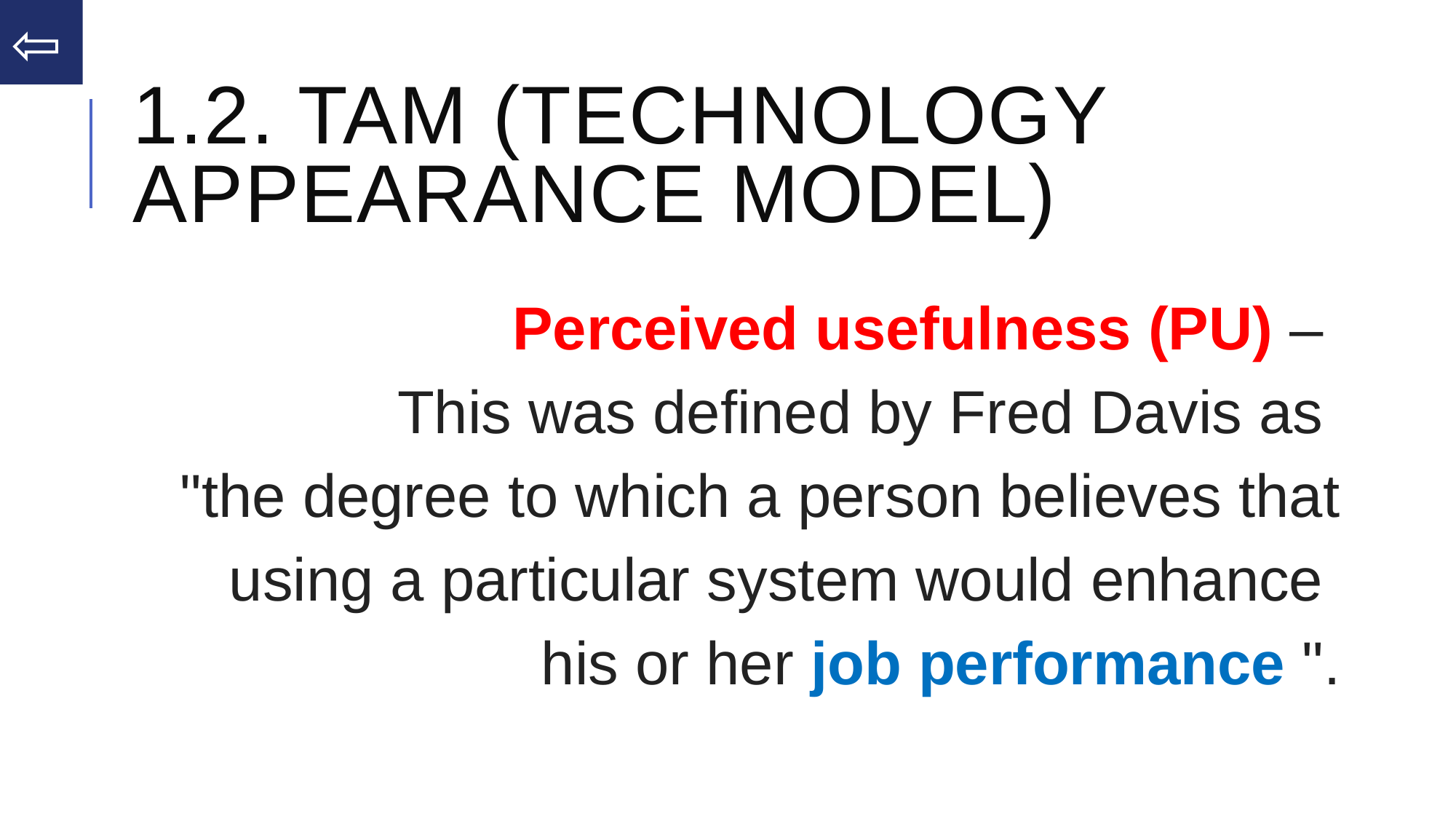

⇦
# 1.2. TAM (TECHNOLOGY APPEARANCE MODEL)
Perceived usefulness (PU) –
This was defined by Fred Davis as
"the degree to which a person believes that using a particular system would enhance
his or her job performance ".